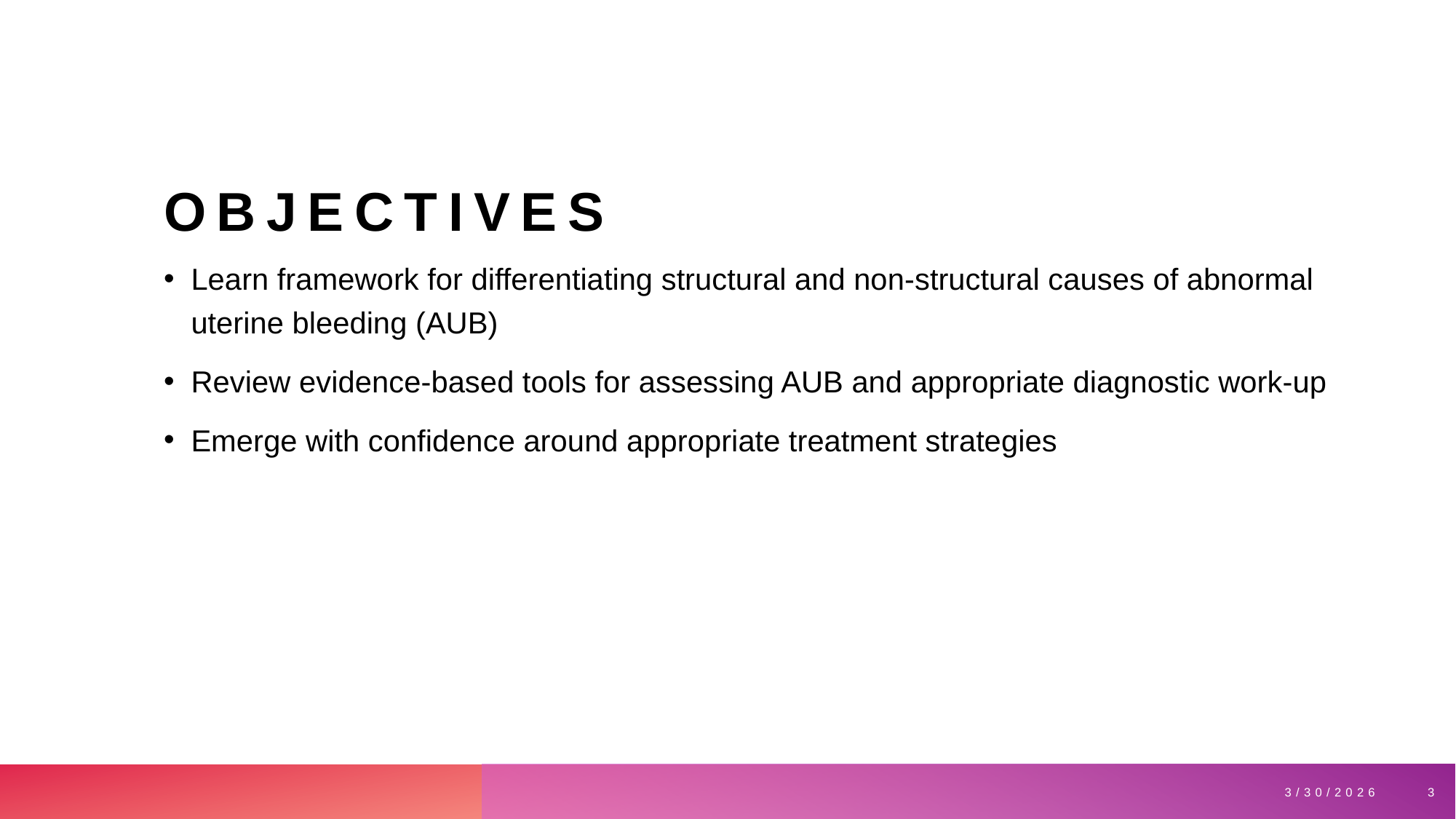

# Objectives

Learn framework for differentiating structural and non-structural causes of abnormal uterine bleeding (AUB)
Review evidence-based tools for assessing AUB and appropriate diagnostic work-up
Emerge with confidence around appropriate treatment strategies
3
3/30/2026